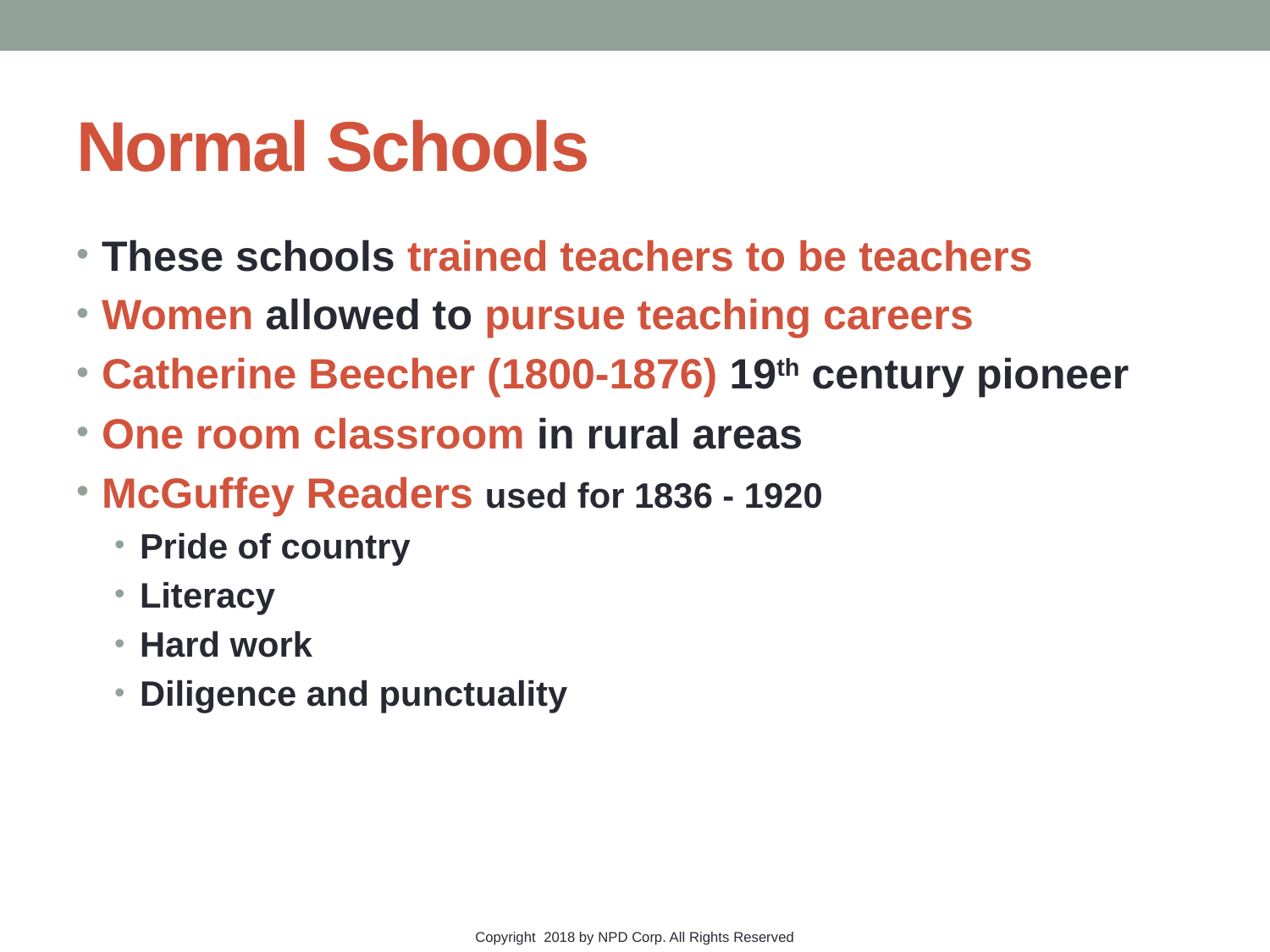

# Normal Schools
These schools trained teachers to be teachers
Women allowed to pursue teaching careers
Catherine Beecher (1800-1876) 19th century pioneer
One room classroom in rural areas
McGuffey Readers used for 1836 - 1920
Pride of country
Literacy
Hard work
Diligence and punctuality

Copyright  2018 by NPD Corp. All Rights Reserved